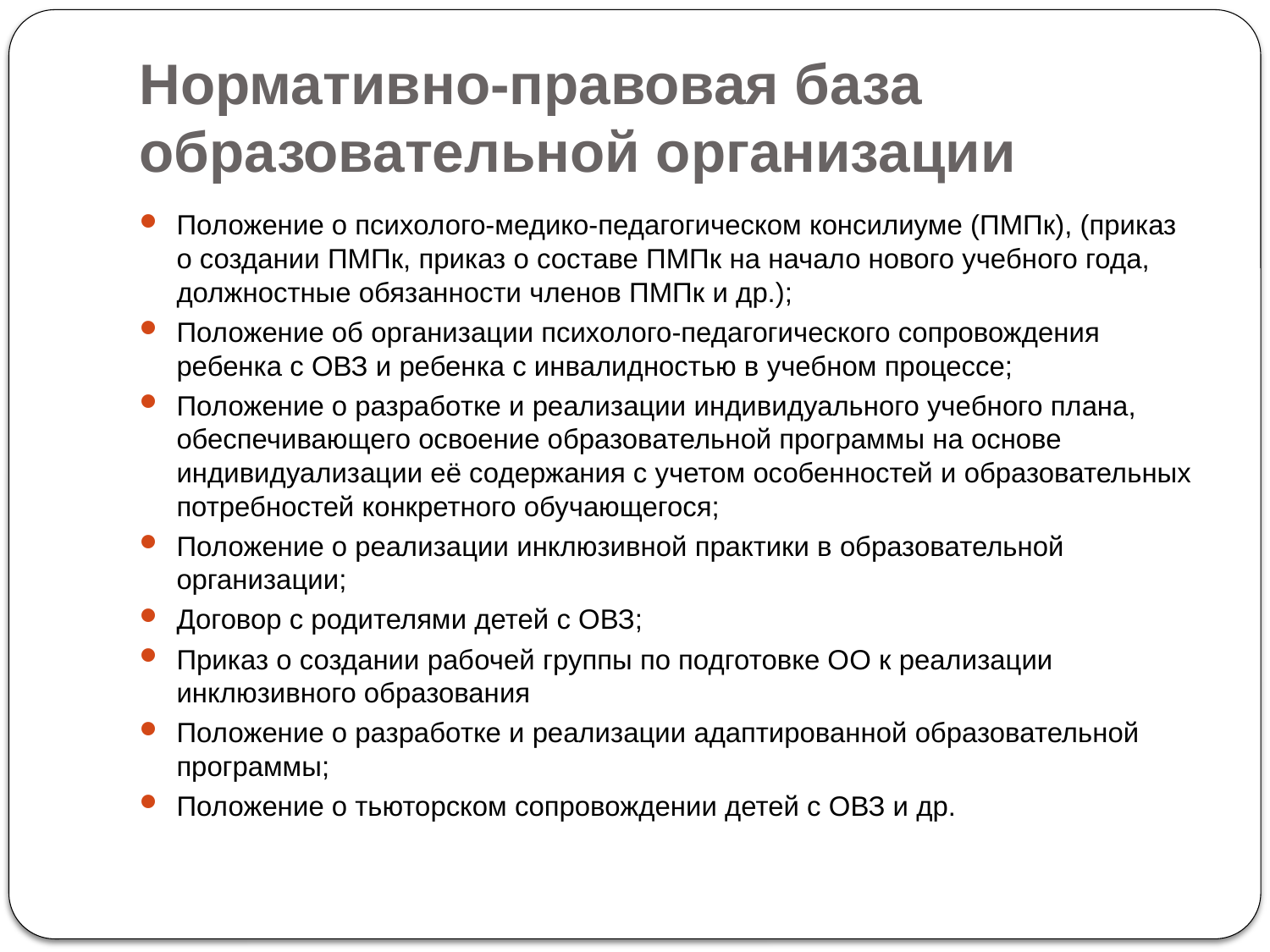

# Нормативно-правовая база образовательной организации
Положение о психолого-медико-педагогическом консилиуме (ПМПк), (приказ о создании ПМПк, приказ о составе ПМПк на начало нового учебного года, должностные обязанности членов ПМПк и др.);
Положение об организации психолого-педагогического сопровождения ребенка с ОВЗ и ребенка с инвалидностью в учебном процессе;
Положение о разработке и реализации индивидуального учебного плана, обеспечивающего освоение образовательной программы на основе индивидуализации её содержания с учетом особенностей и образовательных потребностей конкретного обучающегося;
Положение о реализации инклюзивной практики в образовательной организации;
Договор с родителями детей с ОВЗ;
Приказ о создании рабочей группы по подготовке ОО к реализации инклюзивного образования
Положение о разработке и реализации адаптированной образовательной программы;
Положение о тьюторском сопровождении детей с ОВЗ и др.